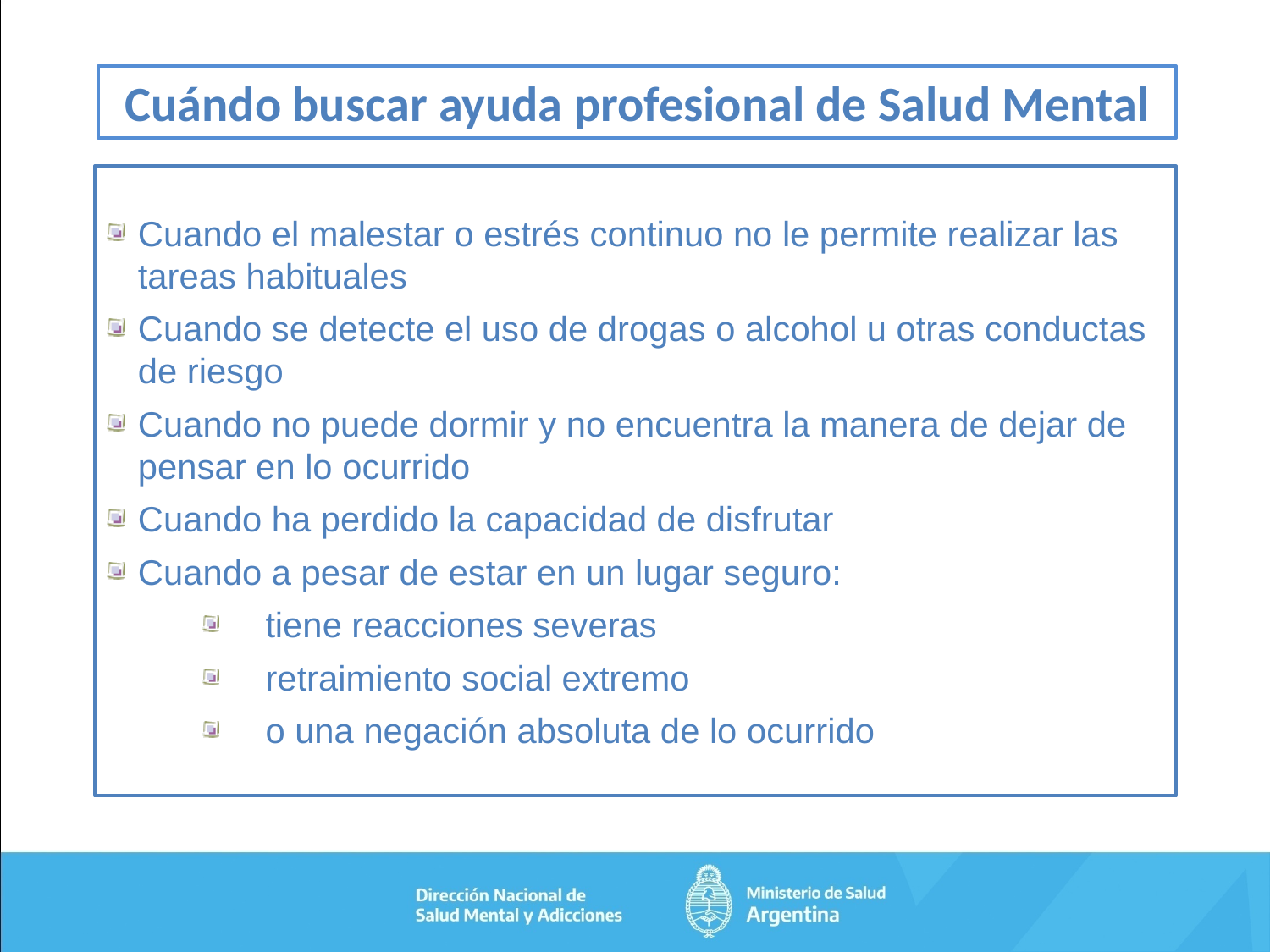

Cuándo buscar ayuda profesional de Salud Mental
Cuando el malestar o estrés continuo no le permite realizar las tareas habituales
Cuando se detecte el uso de drogas o alcohol u otras conductas de riesgo
Cuando no puede dormir y no encuentra la manera de dejar de pensar en lo ocurrido
Cuando ha perdido la capacidad de disfrutar
Cuando a pesar de estar en un lugar seguro:
    tiene reacciones severas
    retraimiento social extremo
    o una negación absoluta de lo ocurrido